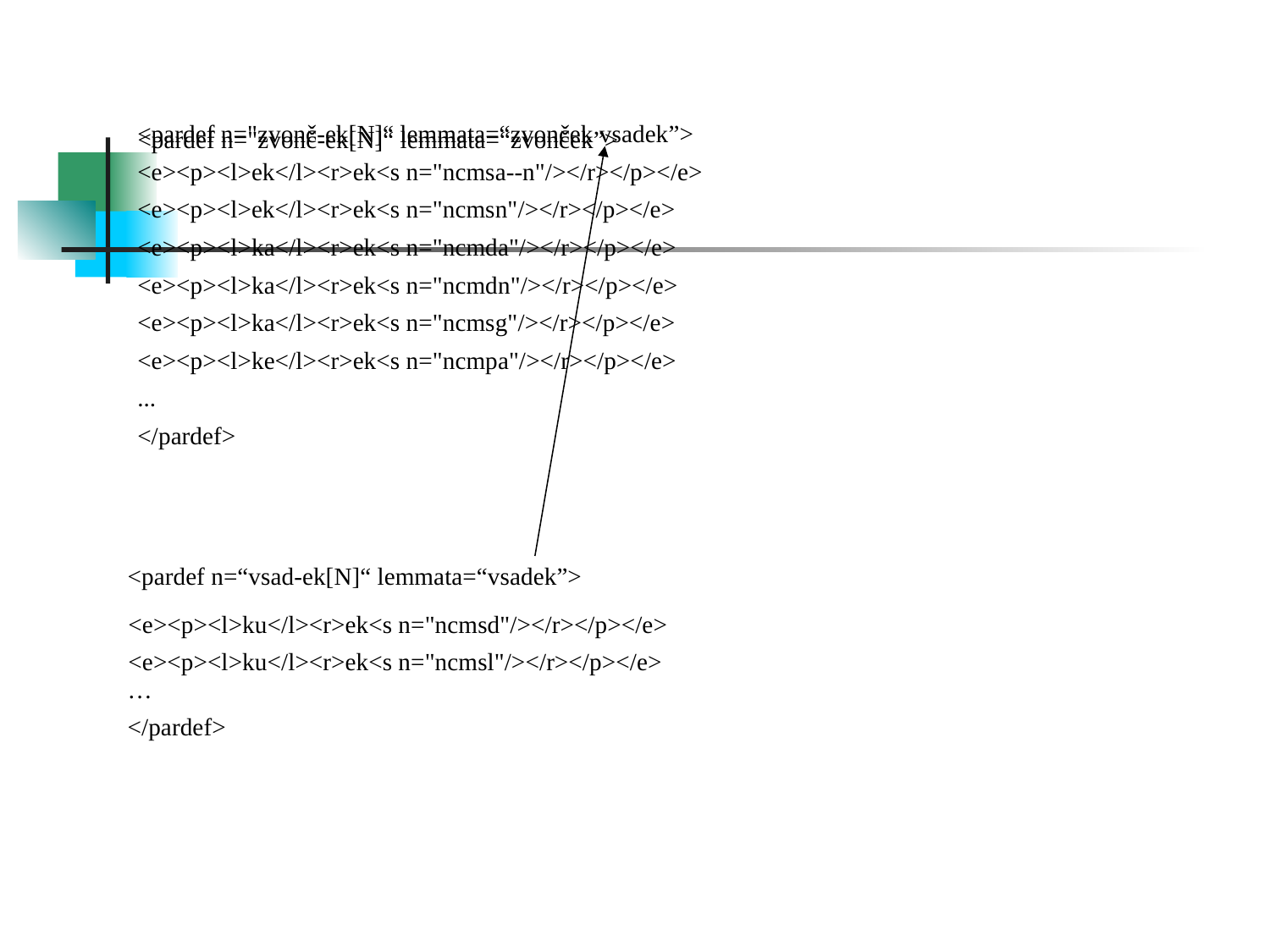

<pardef n="zvonč-ek[N]“ lemmata=“zvonček”>
<pardef n="zvonč-ek[N]“ lemmata=“zvonček vsadek”>
<e><p><l>ek</l><r>ek<s n="ncmsa--n"/></r></p></e>
<e><p><l>ek</l><r>ek<s n="ncmsn"/></r></p></e>
<e><p><l>ka</l><r>ek<s n="ncmda"/></r></p></e>
<e><p><l>ka</l><r>ek<s n="ncmdn"/></r></p></e>
<e><p><l>ka</l><r>ek<s n="ncmsg"/></r></p></e>
<e><p><l>ke</l><r>ek<s n="ncmpa"/></r></p></e>
...
</pardef>

<pardef n=“vsad-ek[N]“ lemmata=“vsadek”>

…
</pardef>

<e><p><l>ku</l><r>ek<s n="ncmsd"/></r></p></e>
<e><p><l>ku</l><r>ek<s n="ncmsl"/></r></p></e>